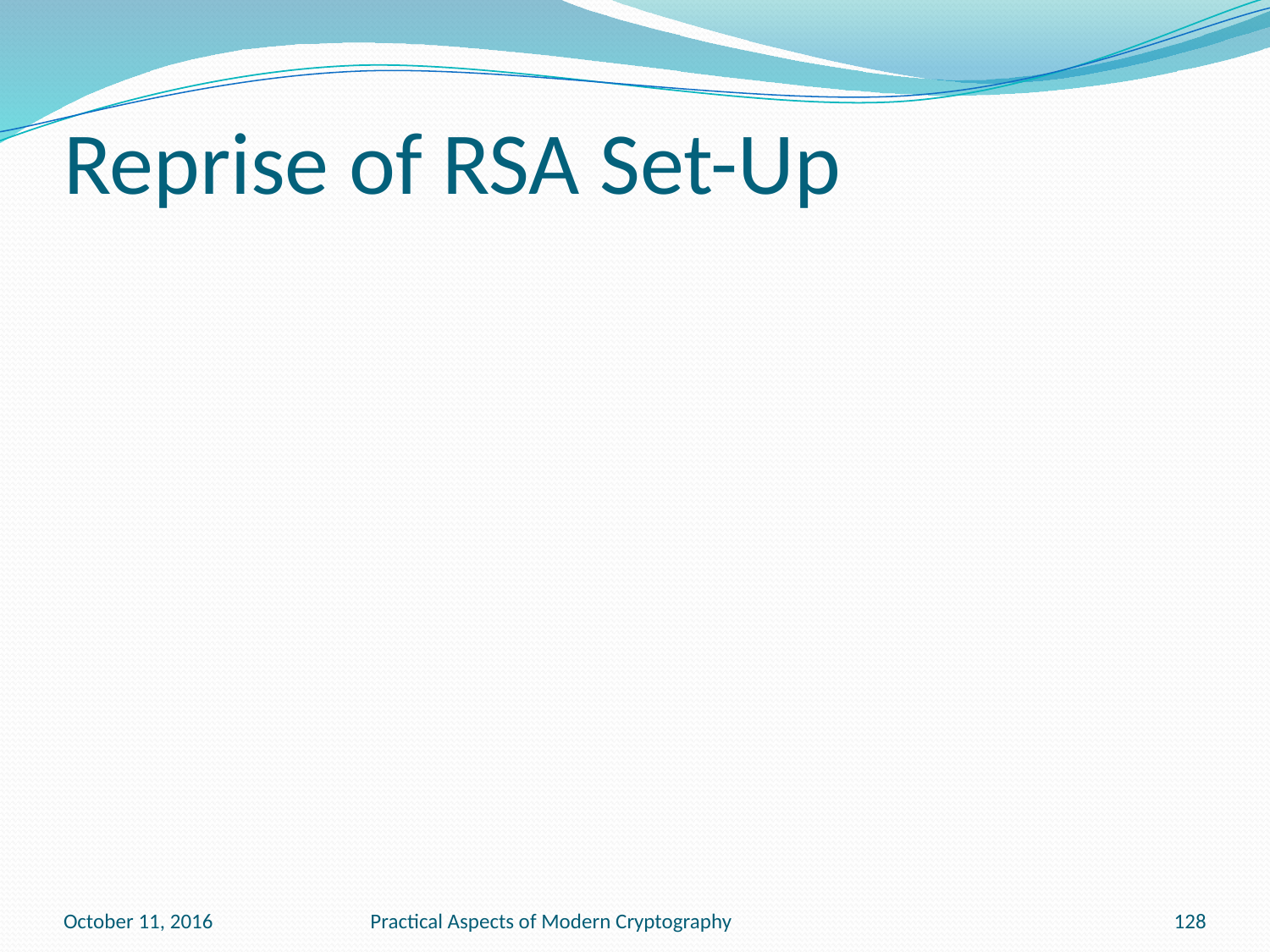

# Reprise of RSA Set-Up
October 11, 2016
Practical Aspects of Modern Cryptography
128